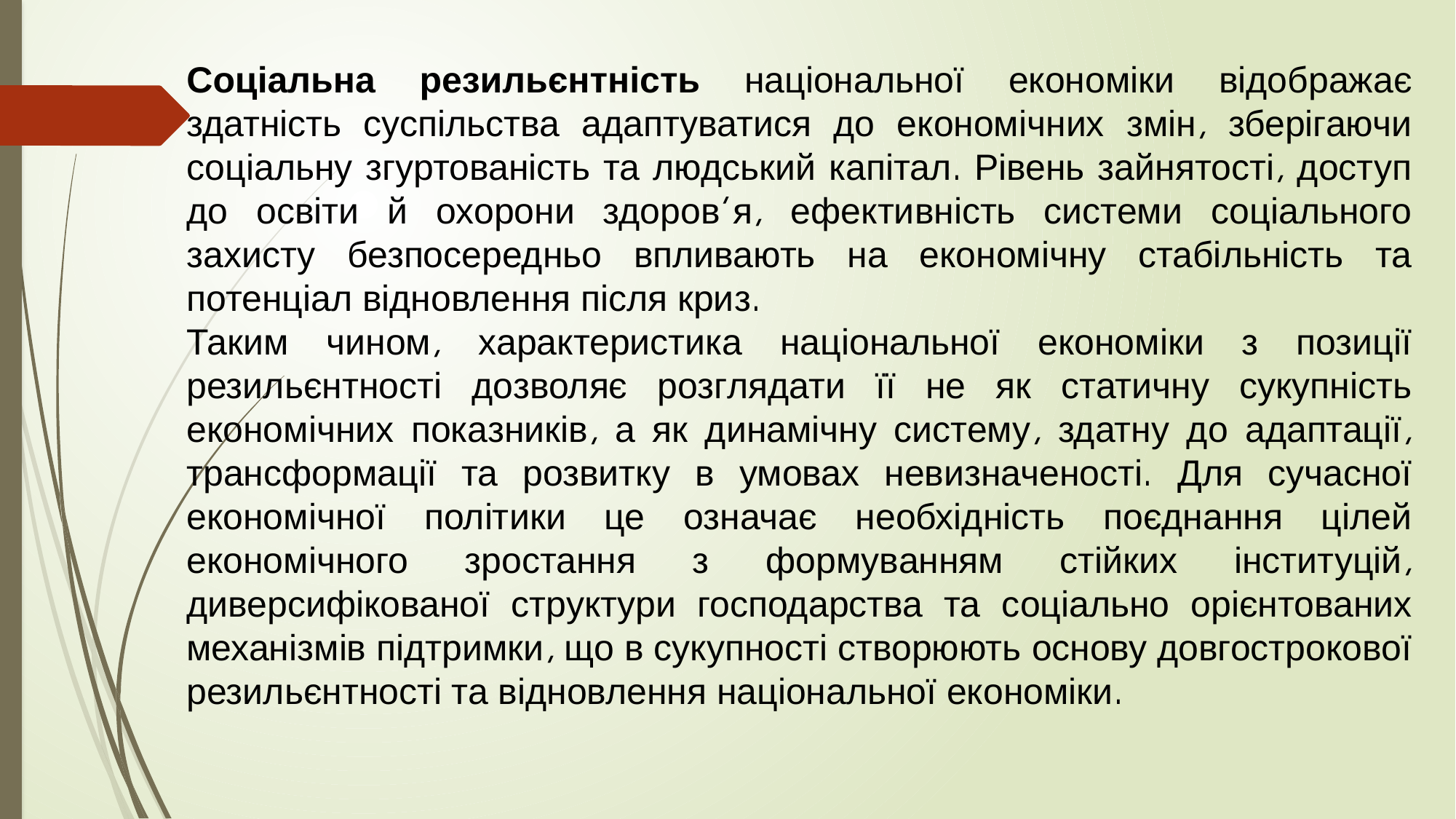

Соціальна резильєнтність національної економіки відображає здатність суспільства адаптуватися до економічних змін, зберігаючи соціальну згуртованість та людський капітал. Рівень зайнятості, доступ до освіти й охорони здоров’я, ефективність системи соціального захисту безпосередньо впливають на економічну стабільність та потенціал відновлення після криз.
Таким чином, характеристика національної економіки з позиції резильєнтності дозволяє розглядати її не як статичну сукупність економічних показників, а як динамічну систему, здатну до адаптації, трансформації та розвитку в умовах невизначеності. Для сучасної економічної політики це означає необхідність поєднання цілей економічного зростання з формуванням стійких інституцій, диверсифікованої структури господарства та соціально орієнтованих механізмів підтримки, що в сукупності створюють основу довгострокової резильєнтності та відновлення національної економіки.